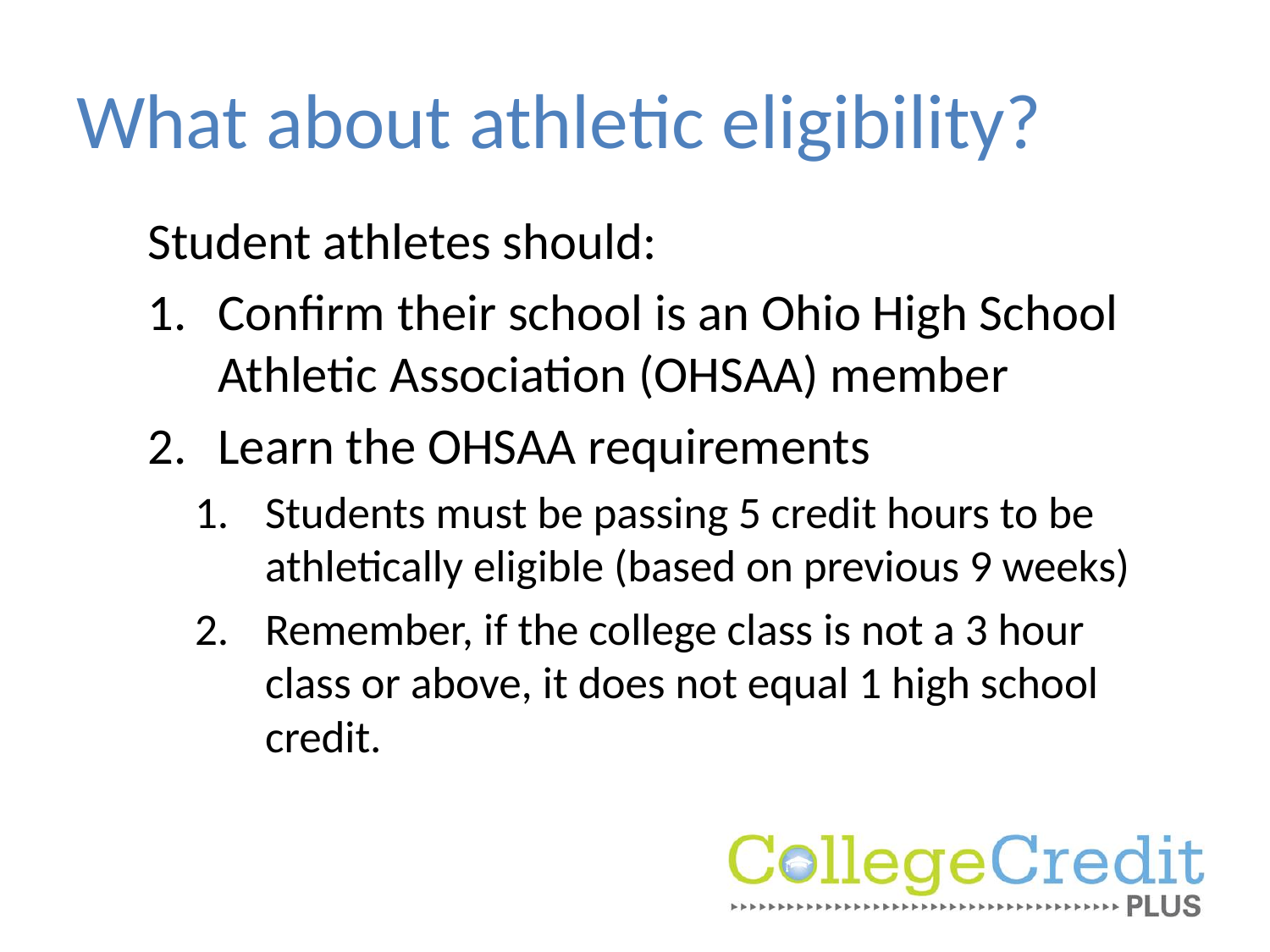

# What about athletic eligibility?
Student athletes should:
Confirm their school is an Ohio High School Athletic Association (OHSAA) member
Learn the OHSAA requirements
Students must be passing 5 credit hours to be athletically eligible (based on previous 9 weeks)
Remember, if the college class is not a 3 hour class or above, it does not equal 1 high school credit.